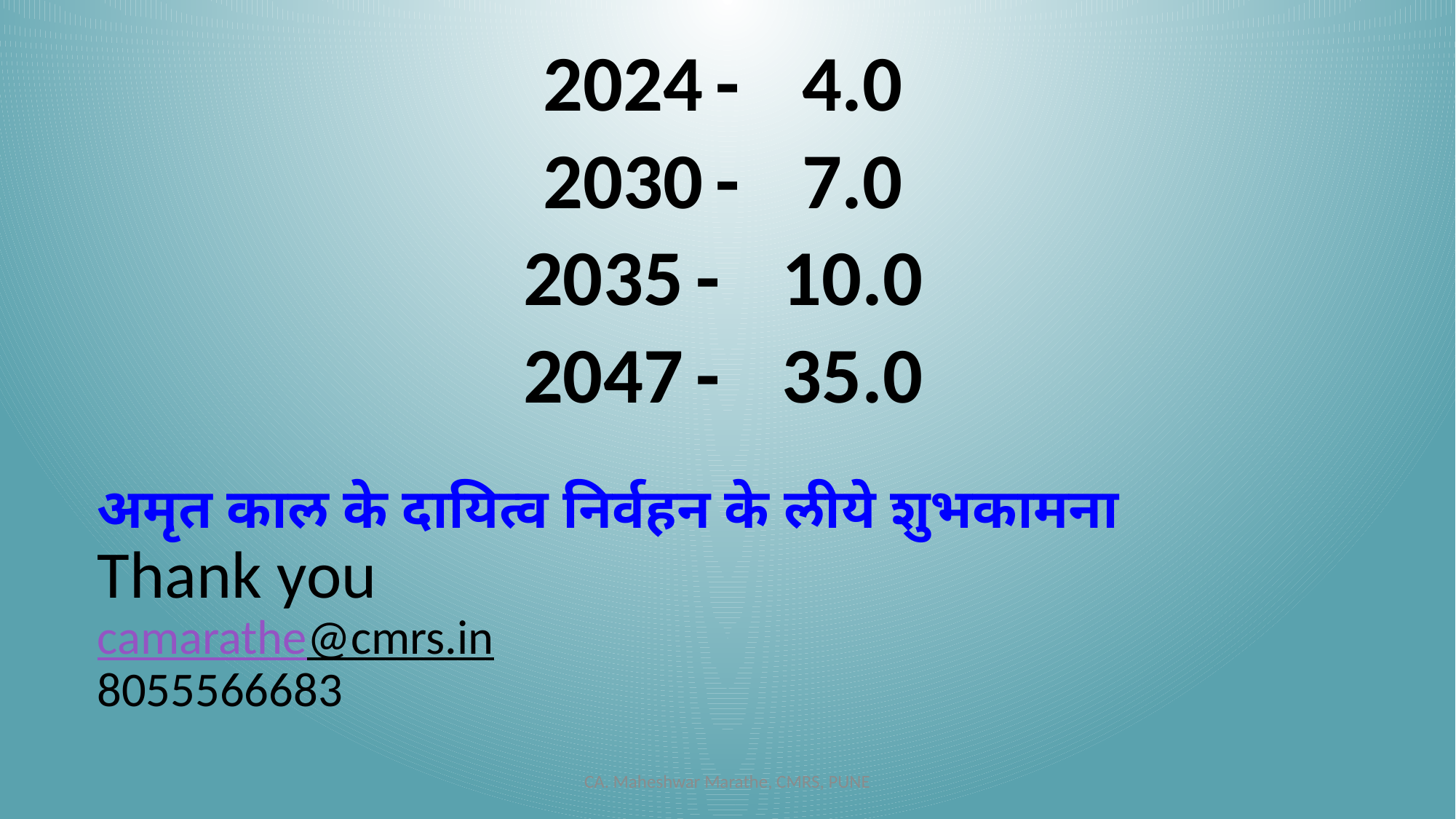

2024		- 	4.0
2030		-	7.0
2035		-	10.0
2047		-	35.0

# अमृत काल के दायित्व निर्वहन के लीये शुभकामना Thank you camarathe@cmrs.in 8055566683
CA. Maheshwar Marathe, CMRS, PUNE